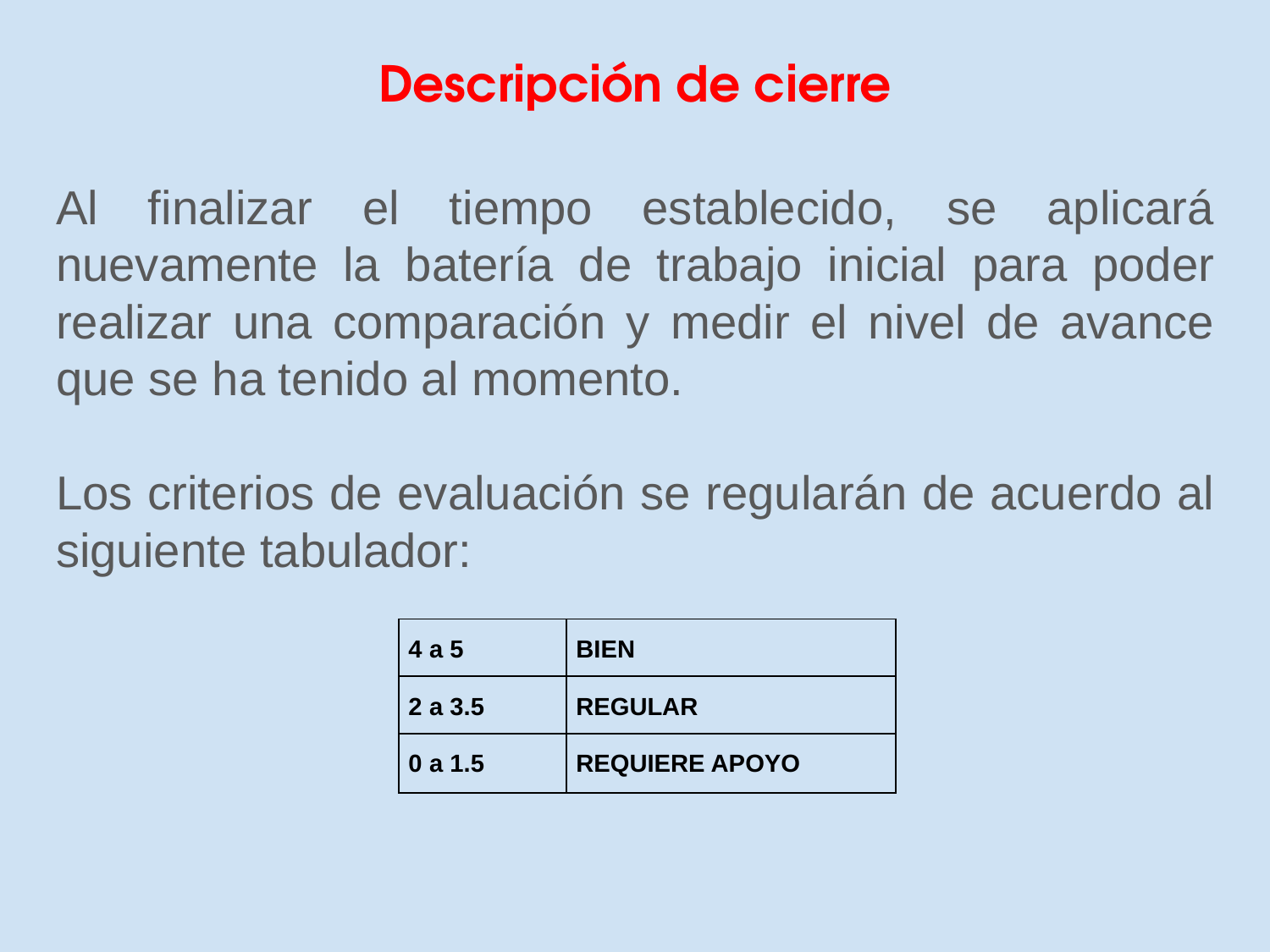

# Descripción de cierre
Al finalizar el tiempo establecido, se aplicará nuevamente la batería de trabajo inicial para poder realizar una comparación y medir el nivel de avance que se ha tenido al momento.

Los criterios de evaluación se regularán de acuerdo al siguiente tabulador:
| 4 a 5 | BIEN |
| --- | --- |
| 2 a 3.5 | REGULAR |
| 0 a 1.5 | REQUIERE APOYO |